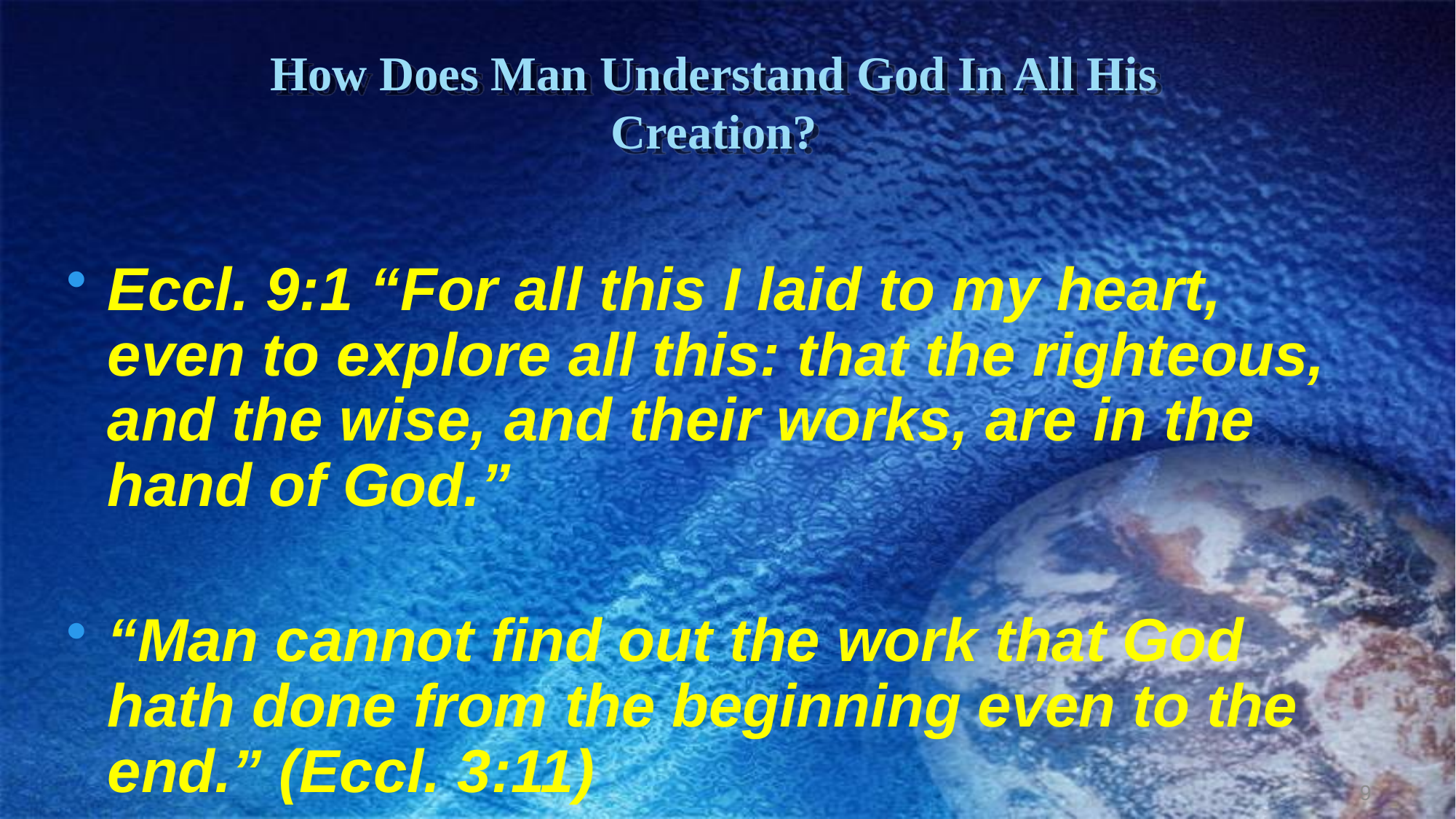

# How Does Man Understand God In All His Creation?

Eccl. 9:1 “For all this I laid to my heart, even to explore all this: that the righteous, and the wise, and their works, are in the hand of God.”

“Man cannot find out the work that God hath done from the beginning even to the end.” (Eccl. 3:11)
9